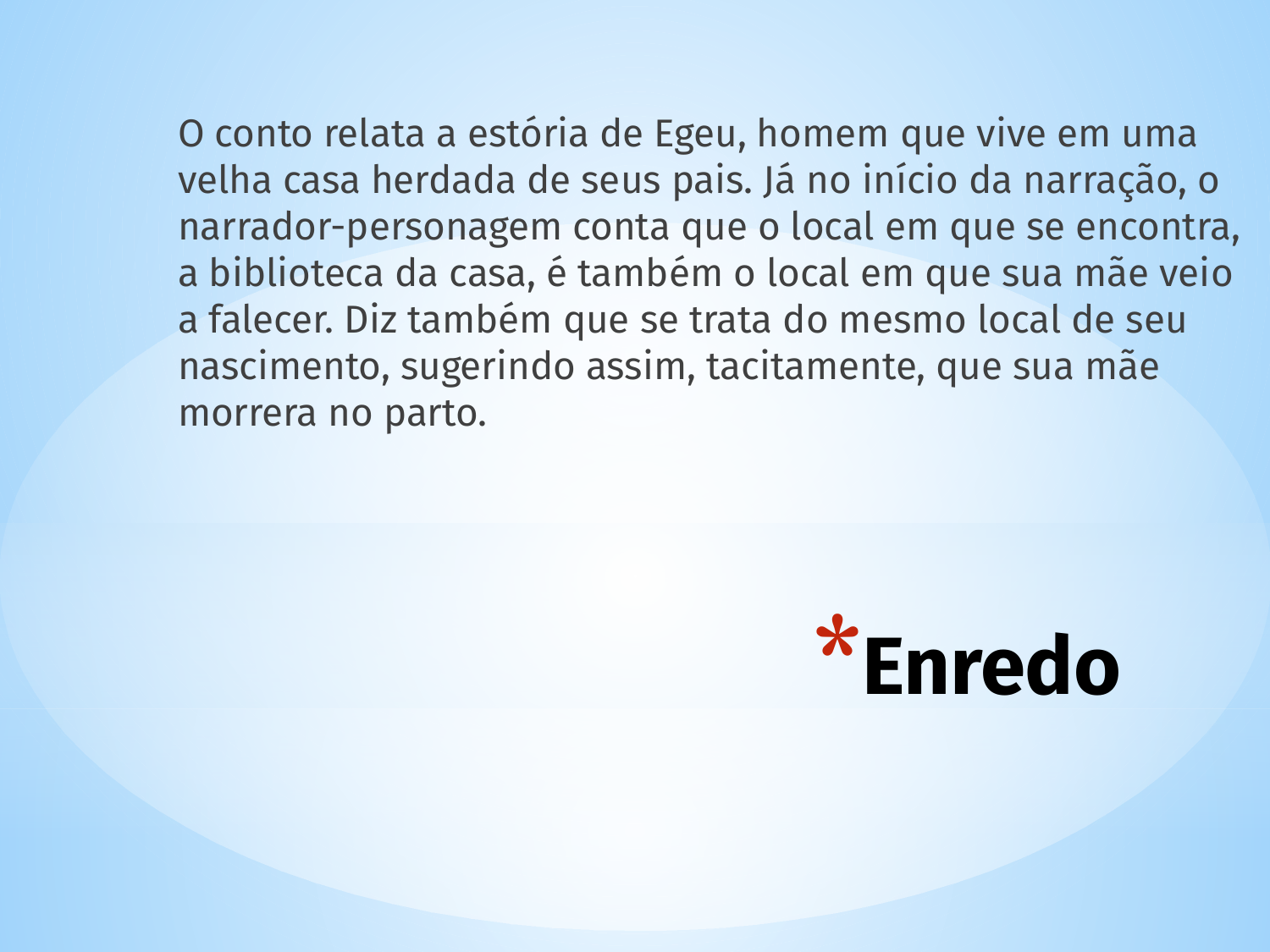

O conto relata a estória de Egeu, homem que vive em uma velha casa herdada de seus pais. Já no início da narração, o narrador-personagem conta que o local em que se encontra, a biblioteca da casa, é também o local em que sua mãe veio a falecer. Diz também que se trata do mesmo local de seu nascimento, sugerindo assim, tacitamente, que sua mãe morrera no parto.

# Enredo